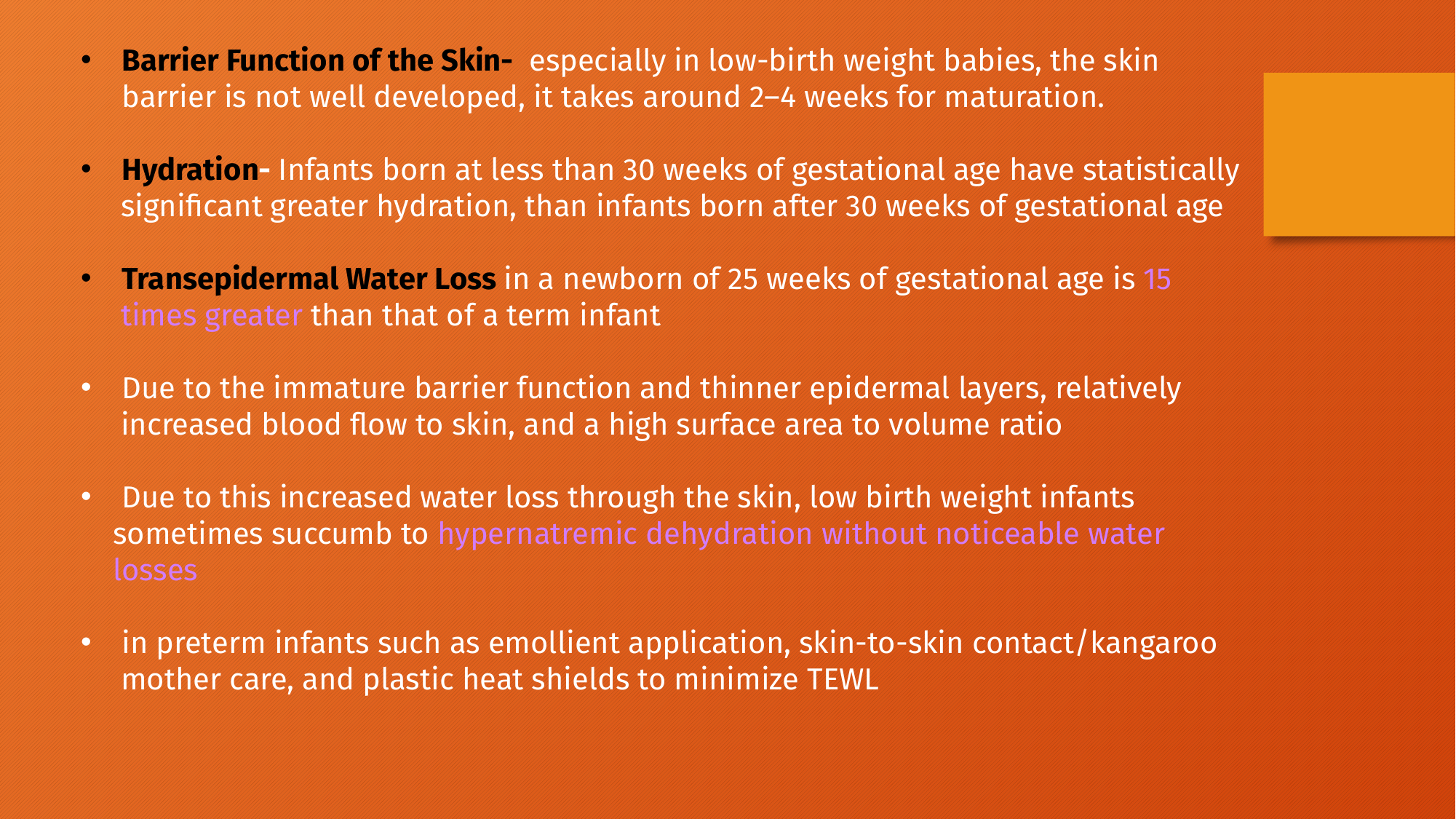

Barrier Function of the Skin-  especially in low-birth weight babies, the skin barrier is not well developed, it takes around 2–4 weeks for maturation.

Hydration- Infants born at less than 30 weeks of gestational age have statistically
     significant greater hydration, than infants born after 30 weeks of gestational age

Transepidermal Water Loss in a newborn of 25 weeks of gestational age is 15
     times greater than that of a term infant

Due to the immature barrier function and thinner epidermal layers, relatively
     increased blood flow to skin, and a high surface area to volume ratio

Due to this increased water loss through the skin, low birth weight infants
    sometimes succumb to hypernatremic dehydration without noticeable water
    losses

in preterm infants such as emollient application, skin-to-skin contact/kangaroo
     mother care, and plastic heat shields to minimize TEWL